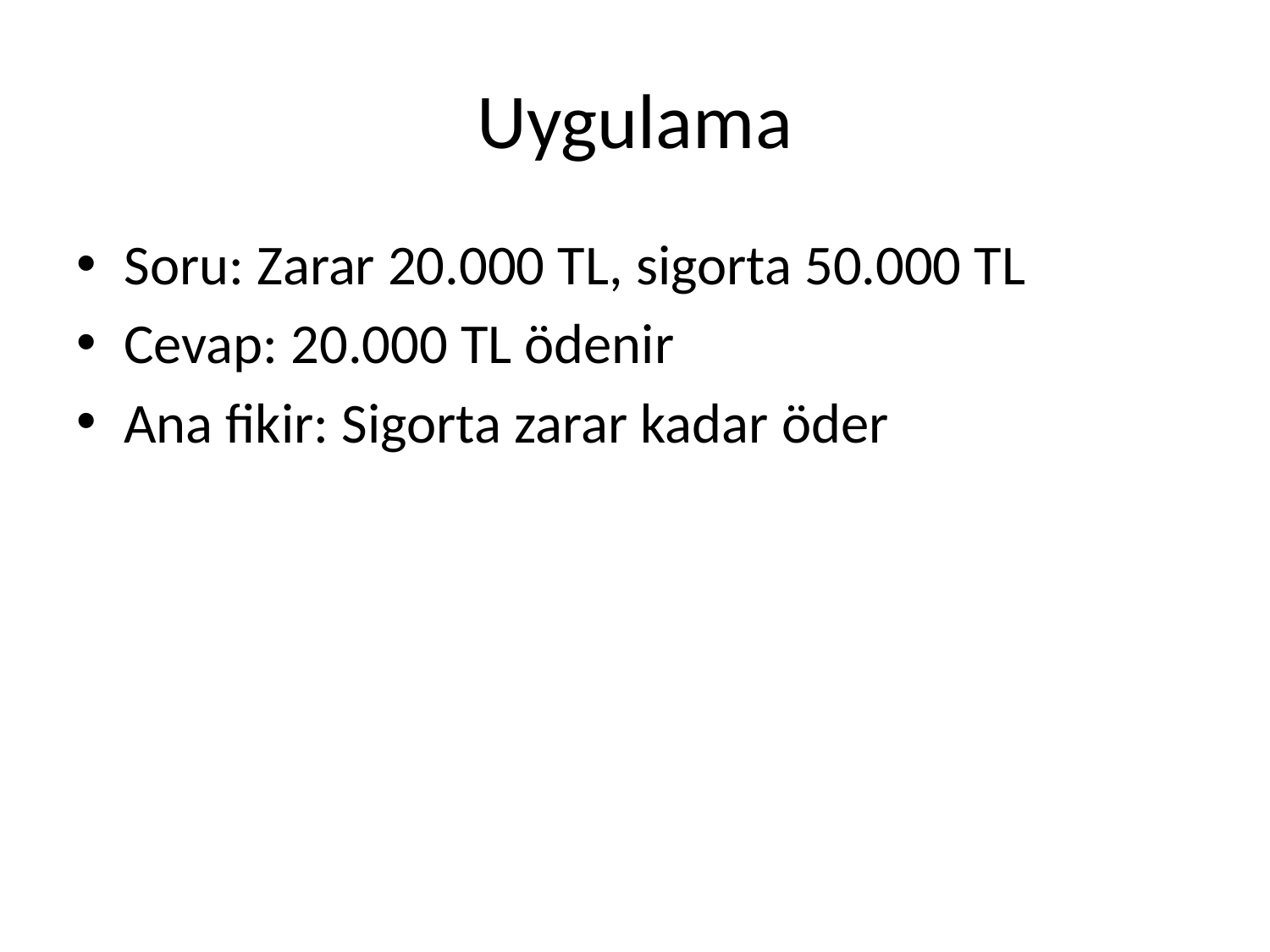

# Uygulama
Soru: Zarar 20.000 TL, sigorta 50.000 TL
Cevap: 20.000 TL ödenir
Ana fikir: Sigorta zarar kadar öder